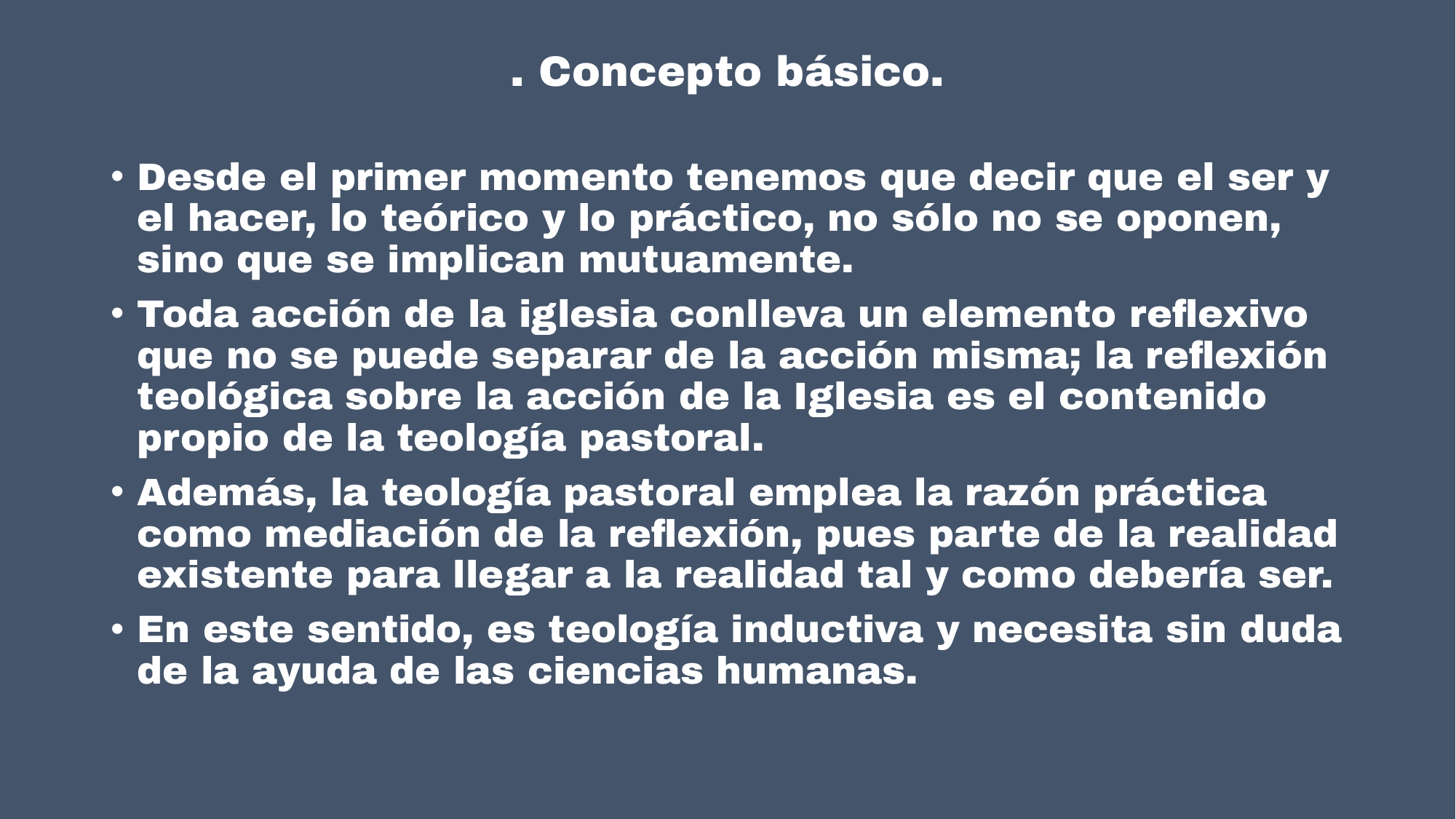

# . Concepto básico.
Desde el primer momento tenemos que decir que el ser y el hacer, lo teórico y lo práctico, no sólo no se oponen, sino que se implican mutuamente.
Toda acción de la iglesia conlleva un elemento reflexivo que no se puede separar de la acción misma; la reflexión teológica sobre la acción de la Iglesia es el contenido propio de la teología pastoral.
Además, la teología pastoral emplea la razón práctica como mediación de la reflexión, pues parte de la realidad existente para llegar a la realidad tal y como debería ser.
En este sentido, es teología inductiva y necesita sin duda de la ayuda de las ciencias humanas.